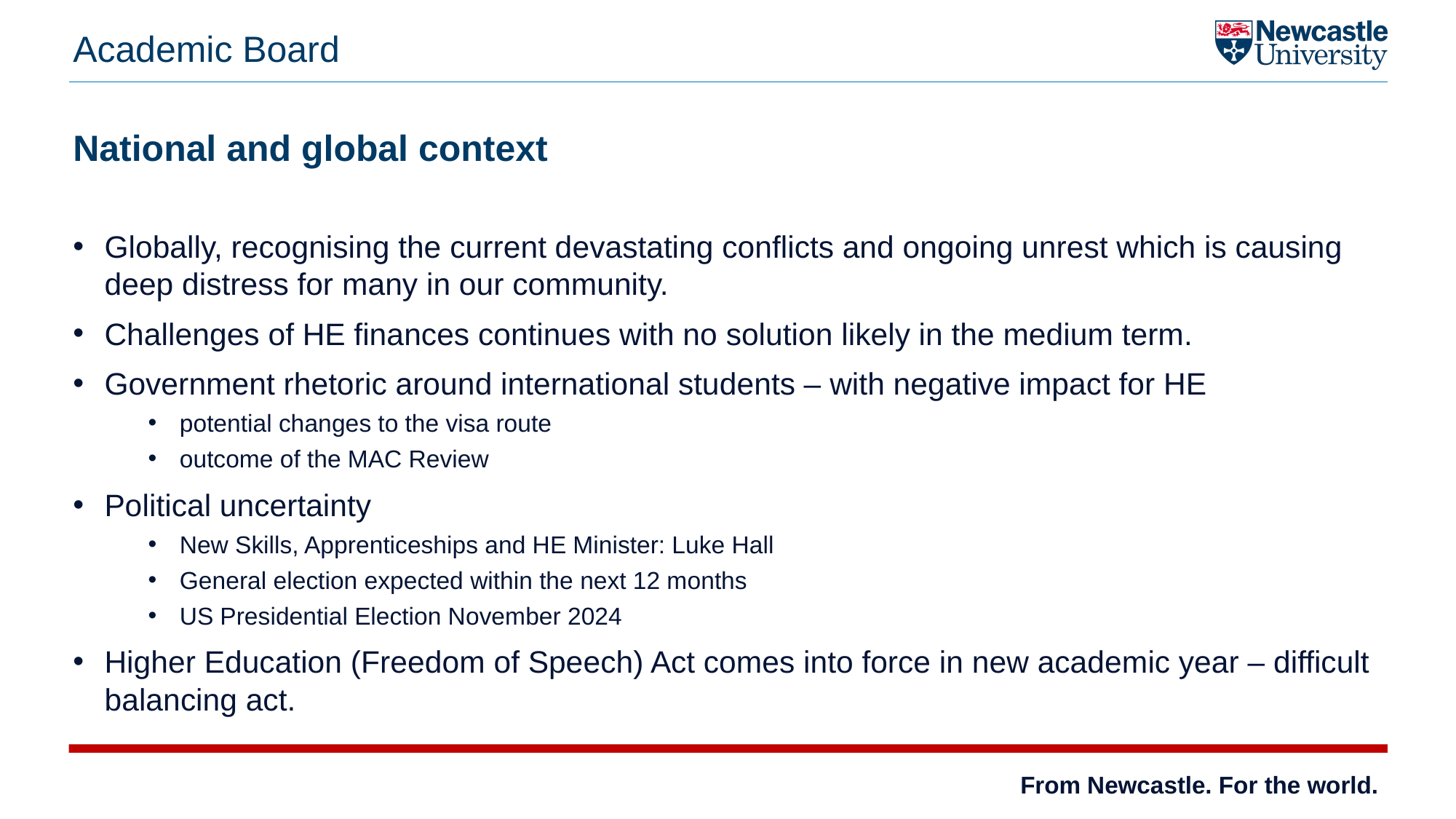

Academic Board
# National and global context
Globally, recognising the current devastating conflicts and ongoing unrest which is causing deep distress for many in our community.
Challenges of HE finances continues with no solution likely in the medium term.
Government rhetoric around international students – with negative impact for HE
potential changes to the visa route
outcome of the MAC Review
Political uncertainty
New Skills, Apprenticeships and HE Minister: Luke Hall
General election expected within the next 12 months
US Presidential Election November 2024
Higher Education (Freedom of Speech) Act comes into force in new academic year – difficult balancing act.